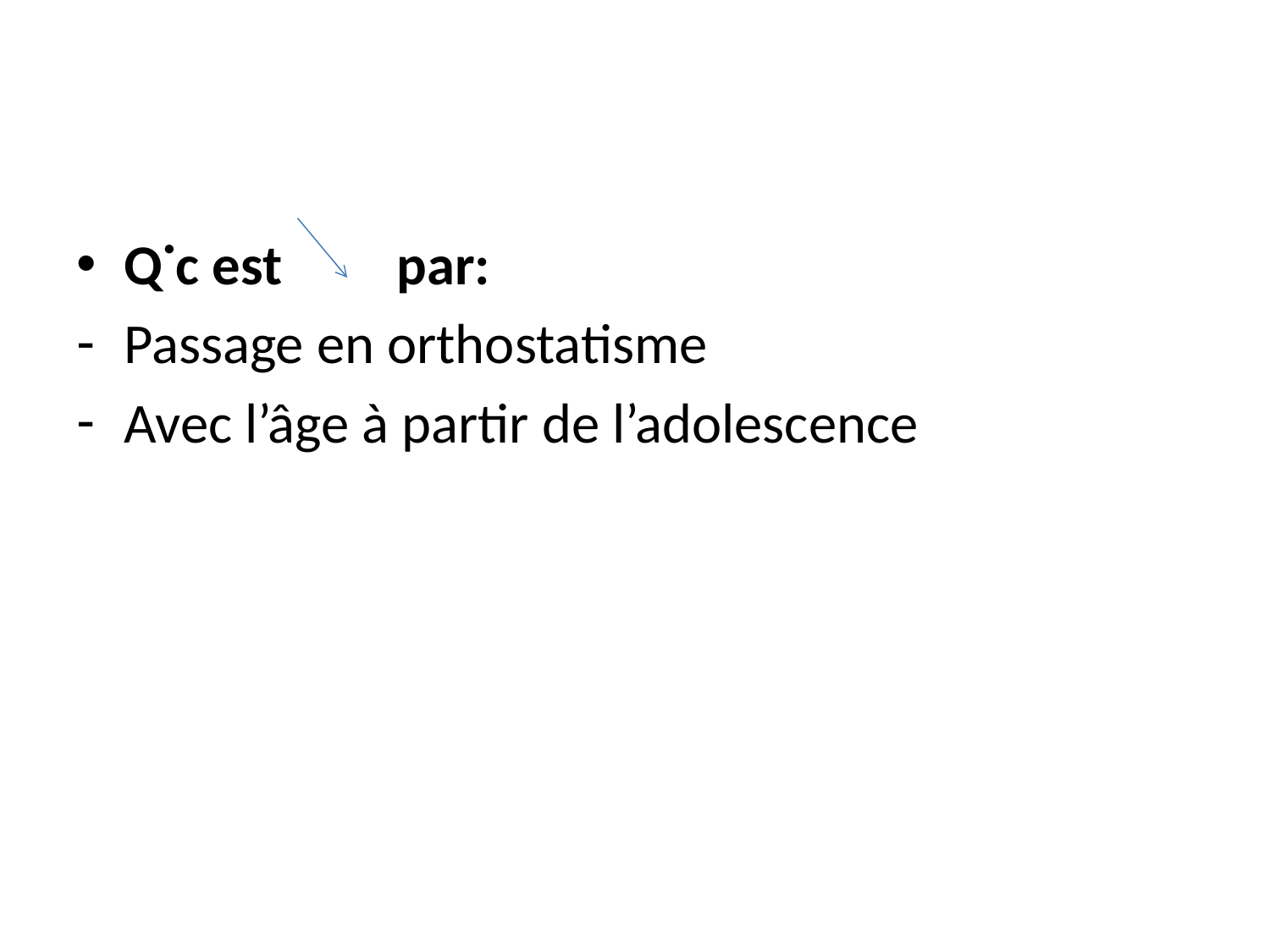

#
Q˙c est         par:
Passage en orthostatisme
Avec l’âge à partir de l’adolescence